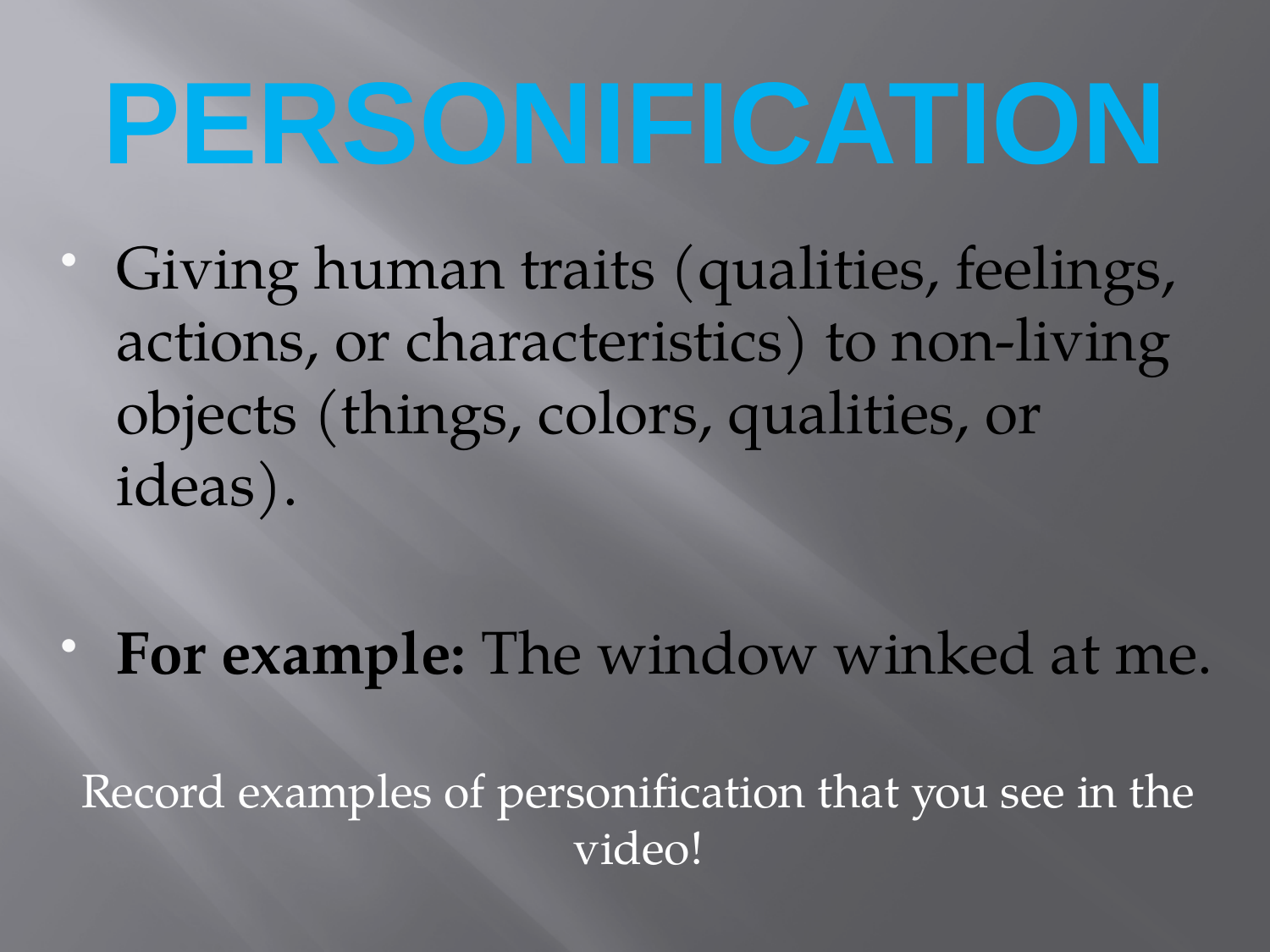

# PERSONIFICATION
Giving human traits (qualities, feelings, actions, or characteristics) to non-living objects (things, colors, qualities, or ideas).

For example: The window winked at me.

Record examples of personification that you see in the video!